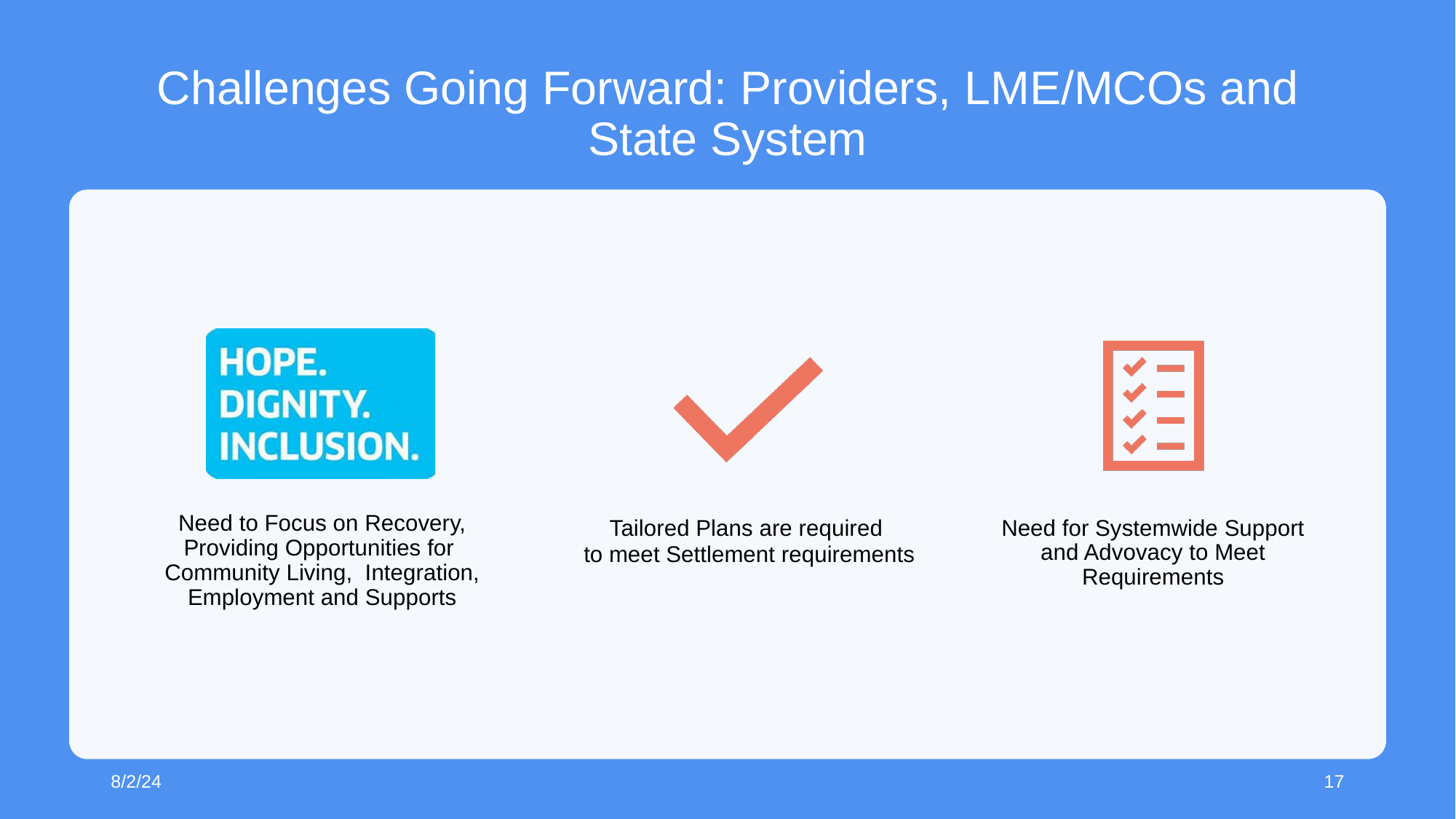

# Challenges Going Forward: Providers, LME/MCOs and State System

Need to Focus on Recovery, Providing Opportunities for  Community Living,  Integration, Employment and Supports
Tailored Plans are required
to meet Settlement requirements
Need for Systemwide Support and Advovacy to Meet Requirements
8/2/24
17